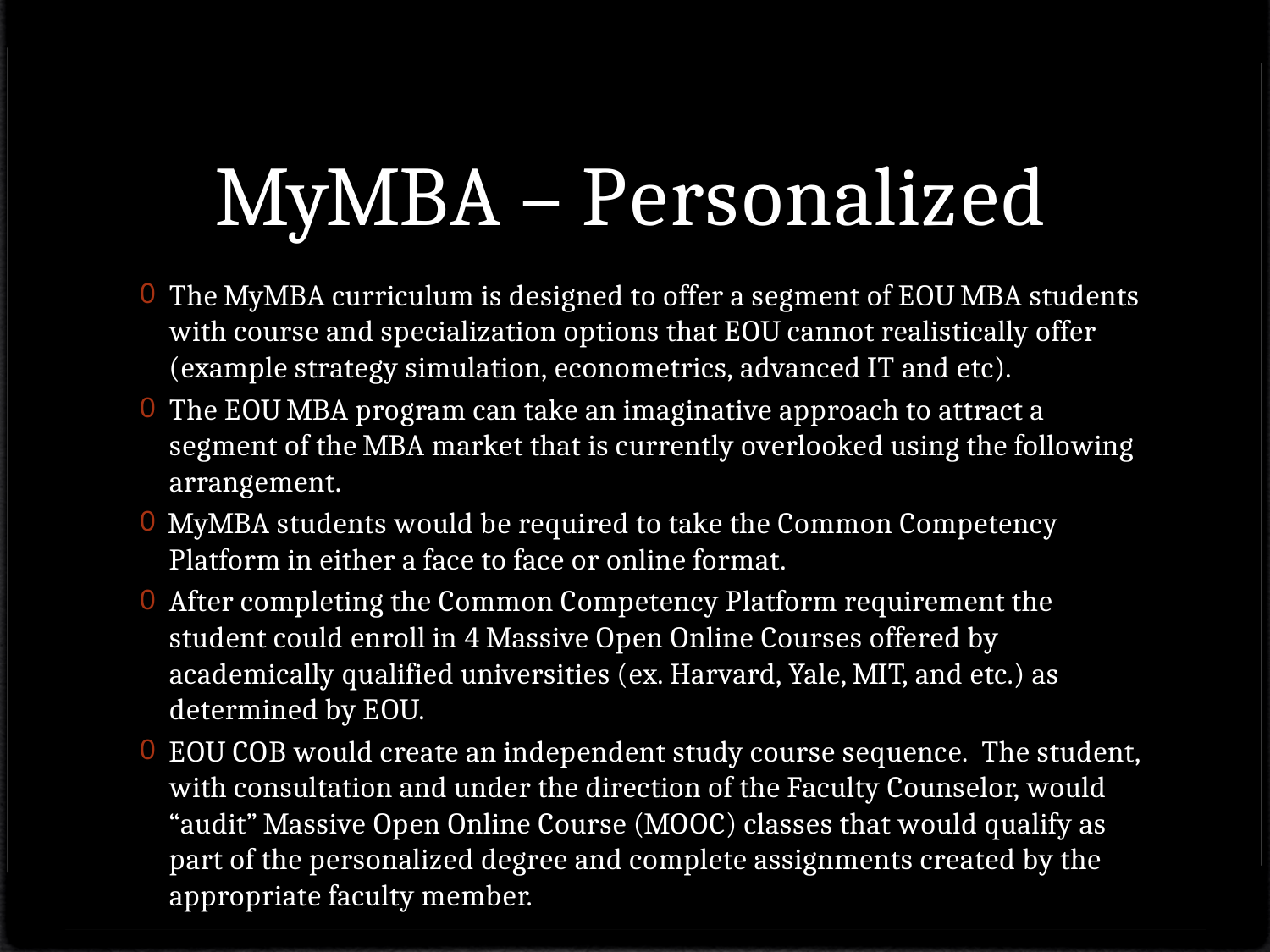

# MyMBA – Personalized
The MyMBA curriculum is designed to offer a segment of EOU MBA students with course and specialization options that EOU cannot realistically offer (example strategy simulation, econometrics, advanced IT and etc).
The EOU MBA program can take an imaginative approach to attract a segment of the MBA market that is currently overlooked using the following arrangement.
MyMBA students would be required to take the Common Competency Platform in either a face to face or online format.
After completing the Common Competency Platform requirement the student could enroll in 4 Massive Open Online Courses offered by academically qualified universities (ex. Harvard, Yale, MIT, and etc.) as determined by EOU.
EOU COB would create an independent study course sequence.  The student, with consultation and under the direction of the Faculty Counselor, would “audit” Massive Open Online Course (MOOC) classes that would qualify as part of the personalized degree and complete assignments created by the appropriate faculty member.